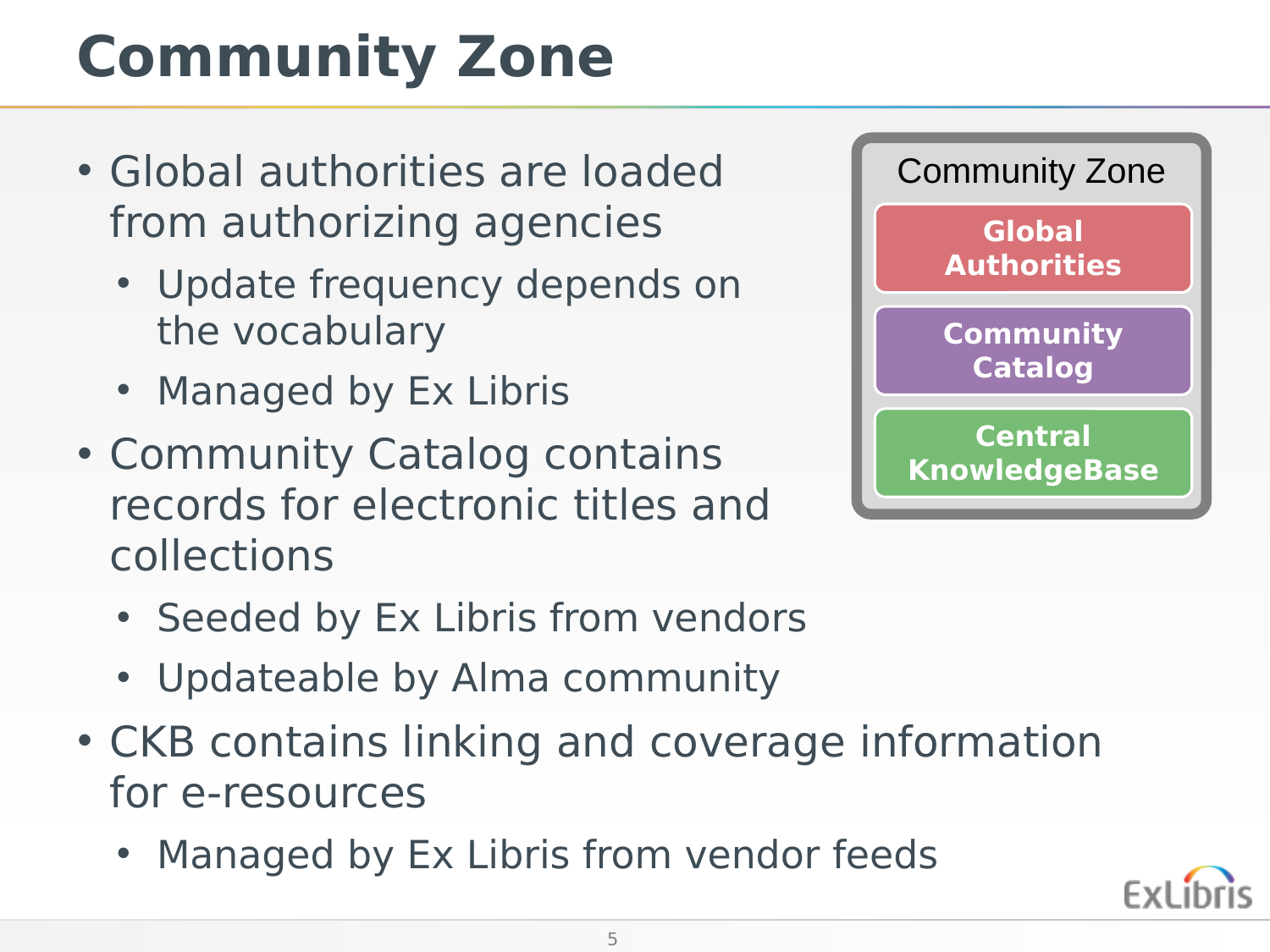

# Community Zone
Global authorities are loaded
from authorizing agencies
Update frequency depends on
the vocabulary
Managed by Ex Libris
Community Catalog contains
records for electronic titles and
collections
Seeded by Ex Libris from vendors
Updateable by Alma community
CKB contains linking and coverage information for e-resources
Managed by Ex Libris from vendor feeds
Community Zone
Global Authorities
Community Catalog
Central
KnowledgeBase